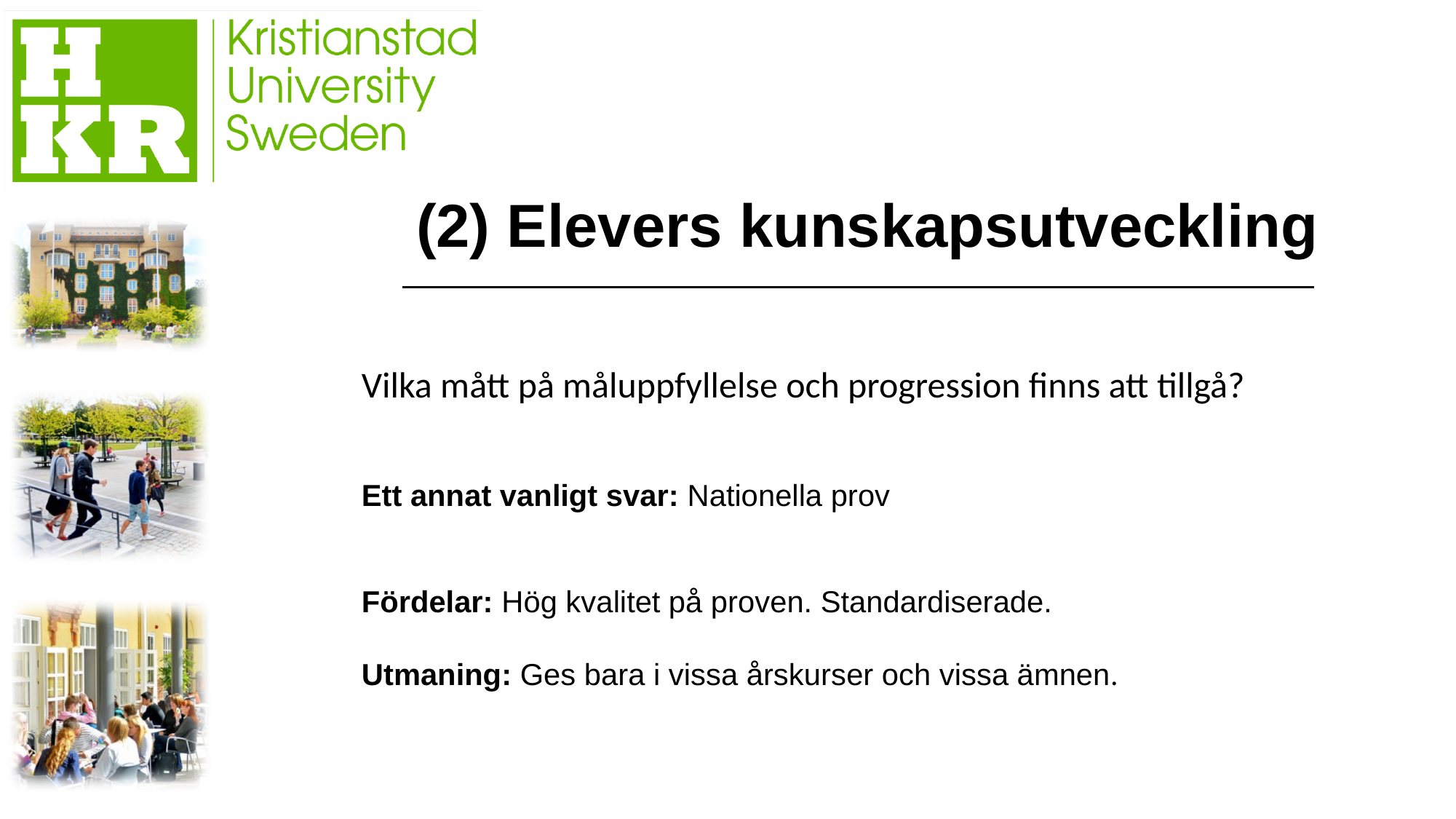

(2) Elevers kunskapsutveckling

Vilka mått på måluppfyllelse och progression finns att tillgå?
Ett annat vanligt svar: Nationella prov
Fördelar: Hög kvalitet på proven. Standardiserade.

Utmaning: Ges bara i vissa årskurser och vissa ämnen.